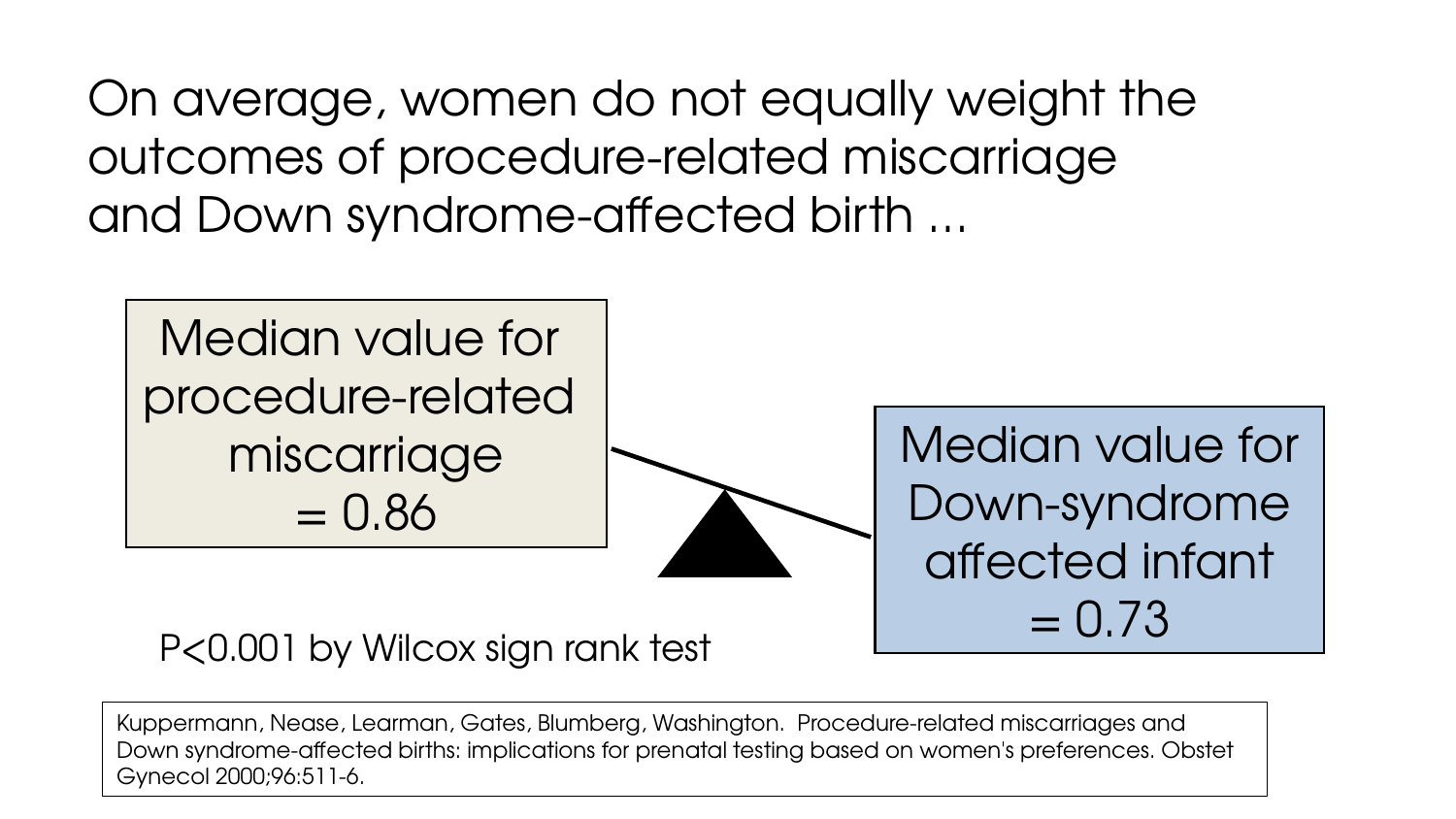

# On average, women do not equally weight the outcomes of procedure-related miscarriage and Down syndrome-affected birth …
Median value for
procedure-related
miscarriage
= 0.86

Median value for Down-syndrome
affected infant
= 0.73

P<0.001 by Wilcox sign rank test
Kuppermann, Nease, Learman, Gates, Blumberg, Washington.  Procedure-related miscarriages and Down syndrome-affected births: implications for prenatal testing based on women's preferences. Obstet Gynecol 2000;96:511-6.